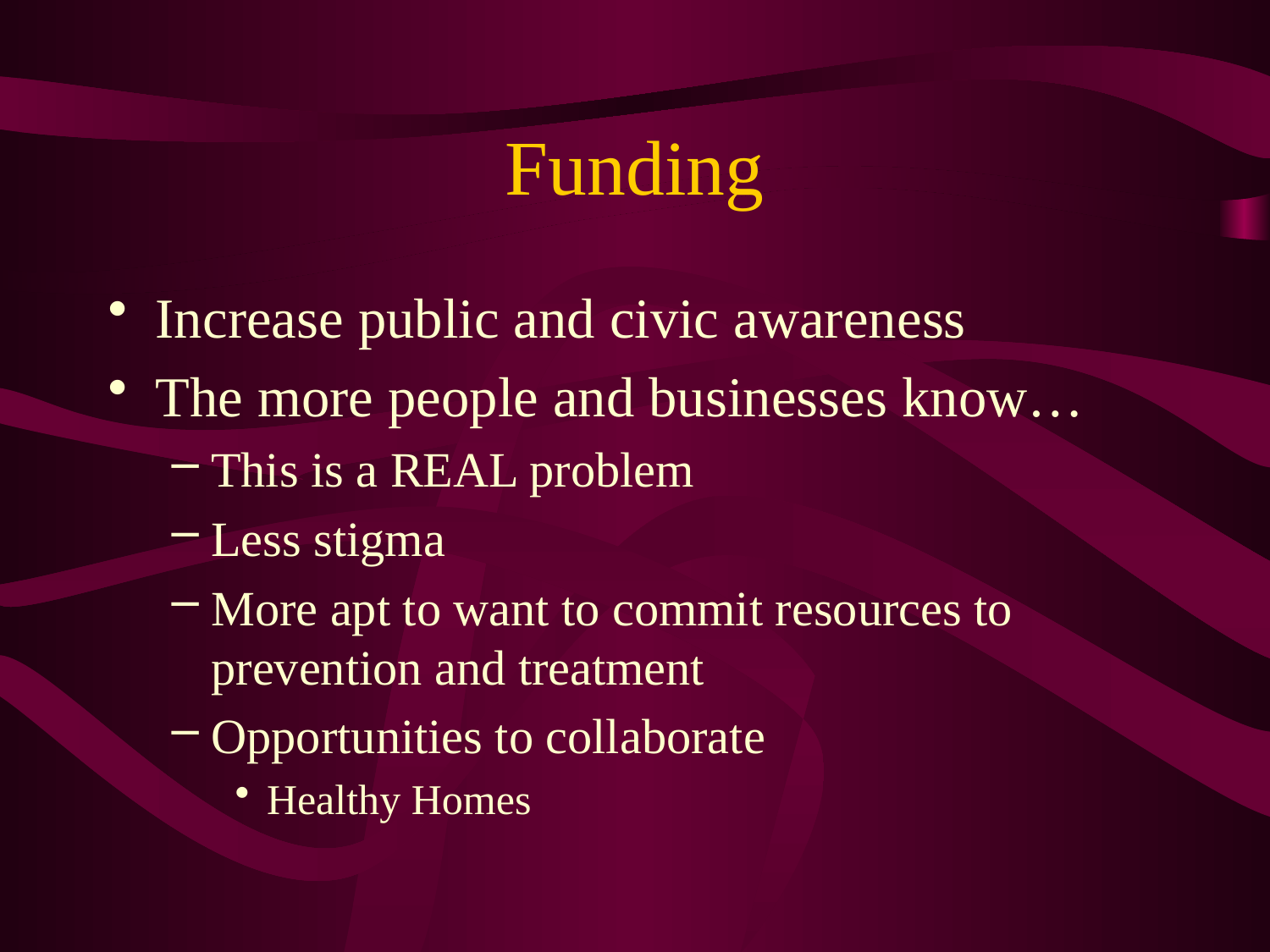

# Funding
Increase public and civic awareness
The more people and businesses know…
This is a REAL problem
Less stigma
More apt to want to commit resources to prevention and treatment
Opportunities to collaborate
Healthy Homes